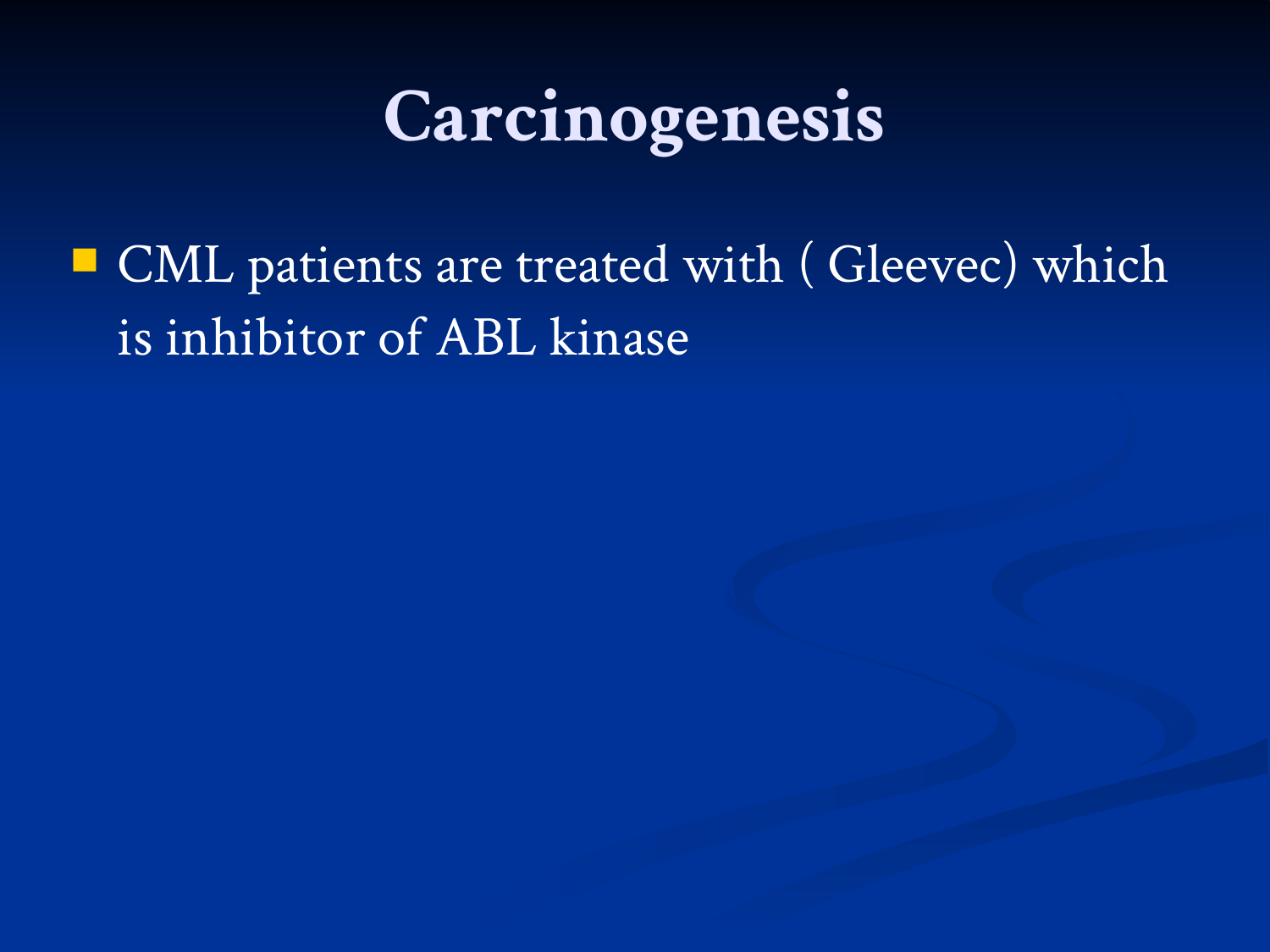

Carcinogenesis
CML patients are treated with ( Gleevec) which is inhibitor of ABL kinase